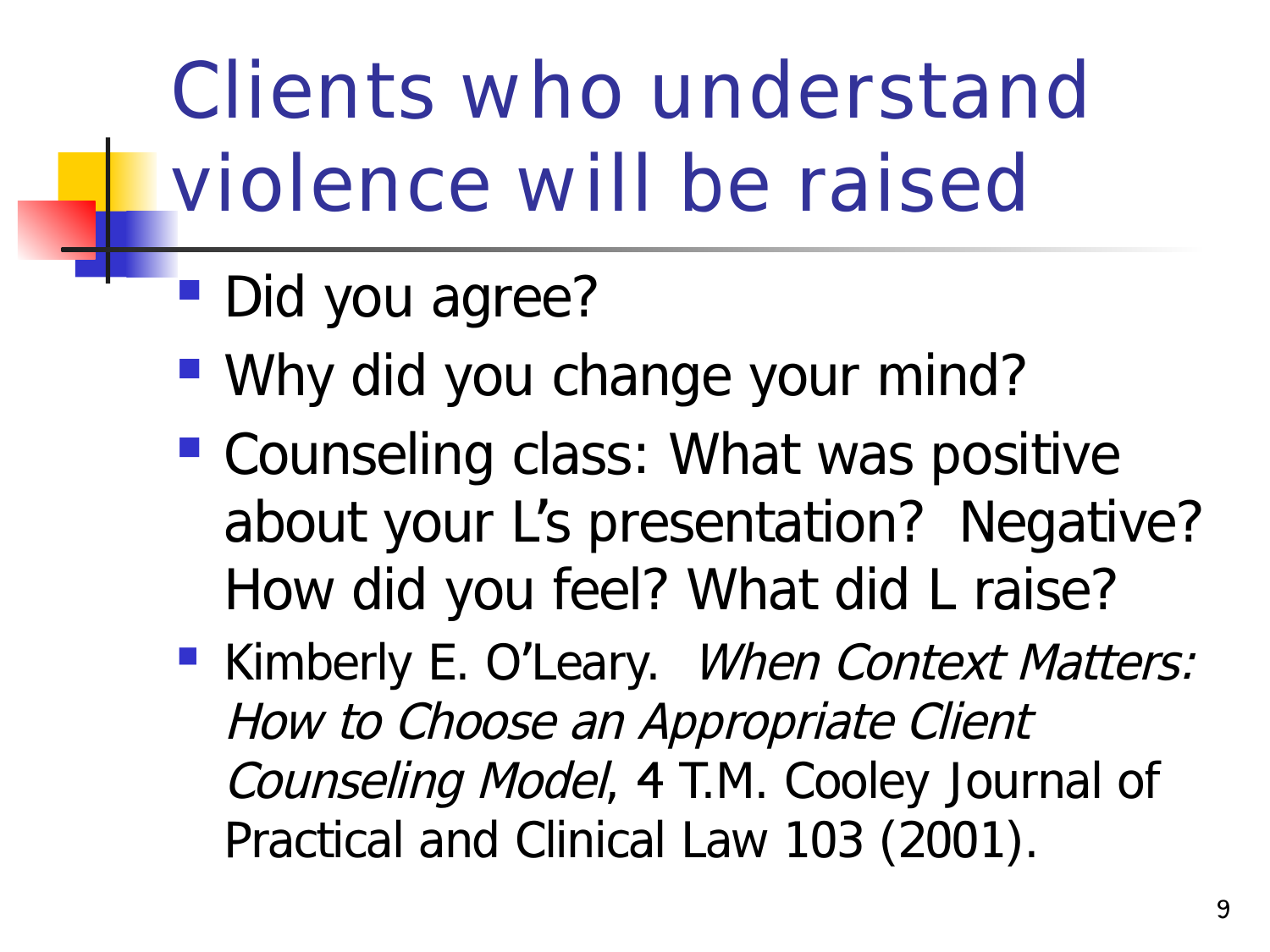

# Clients who understand violence will be raised
Did you agree?
Why did you change your mind?
Counseling class: What was positive about your L’s presentation?  Negative? How did you feel? What did L raise?
Kimberly E. O’Leary.  When Context Matters:  How to Choose an Appropriate Client Counseling Model, 4 T.M. Cooley Journal of Practical and Clinical Law 103 (2001).

9